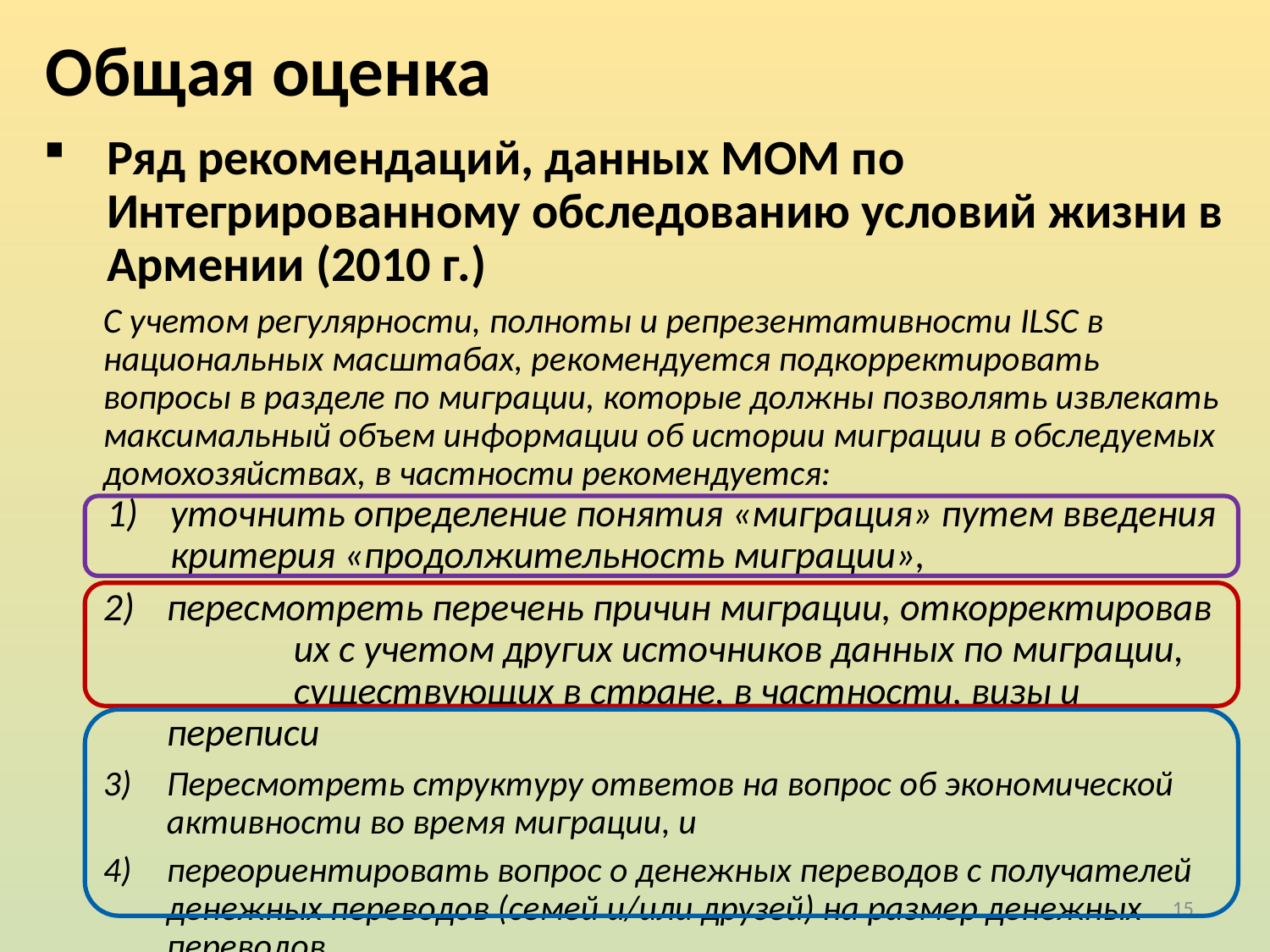

Общая оценка
Ряд рекомендаций, данных МОМ по Интегрированному обследованию условий жизни в Армении (2010 г.)
С учетом регулярности, полноты и репрезентативности ILSC в национальных масштабах, рекомендуется подкорректировать вопросы в разделе по миграции, которые должны позволять извлекать максимальный объем информации об истории миграции в обследуемых домохозяйствах, в частности рекомендуется:
уточнить определение понятия «миграция» путем введения критерия «продолжительность миграции»,
пересмотреть перечень причин миграции, откорректировав  	их с учетом других источников данных по миграции, 	существующих в стране, в частности, визы и переписи
Пересмотреть структуру ответов на вопрос об экономической активности во время миграции, и
переориентировать вопрос о денежных переводов с получателей денежных переводов (семей и/или друзей) на размер денежных переводов.

15